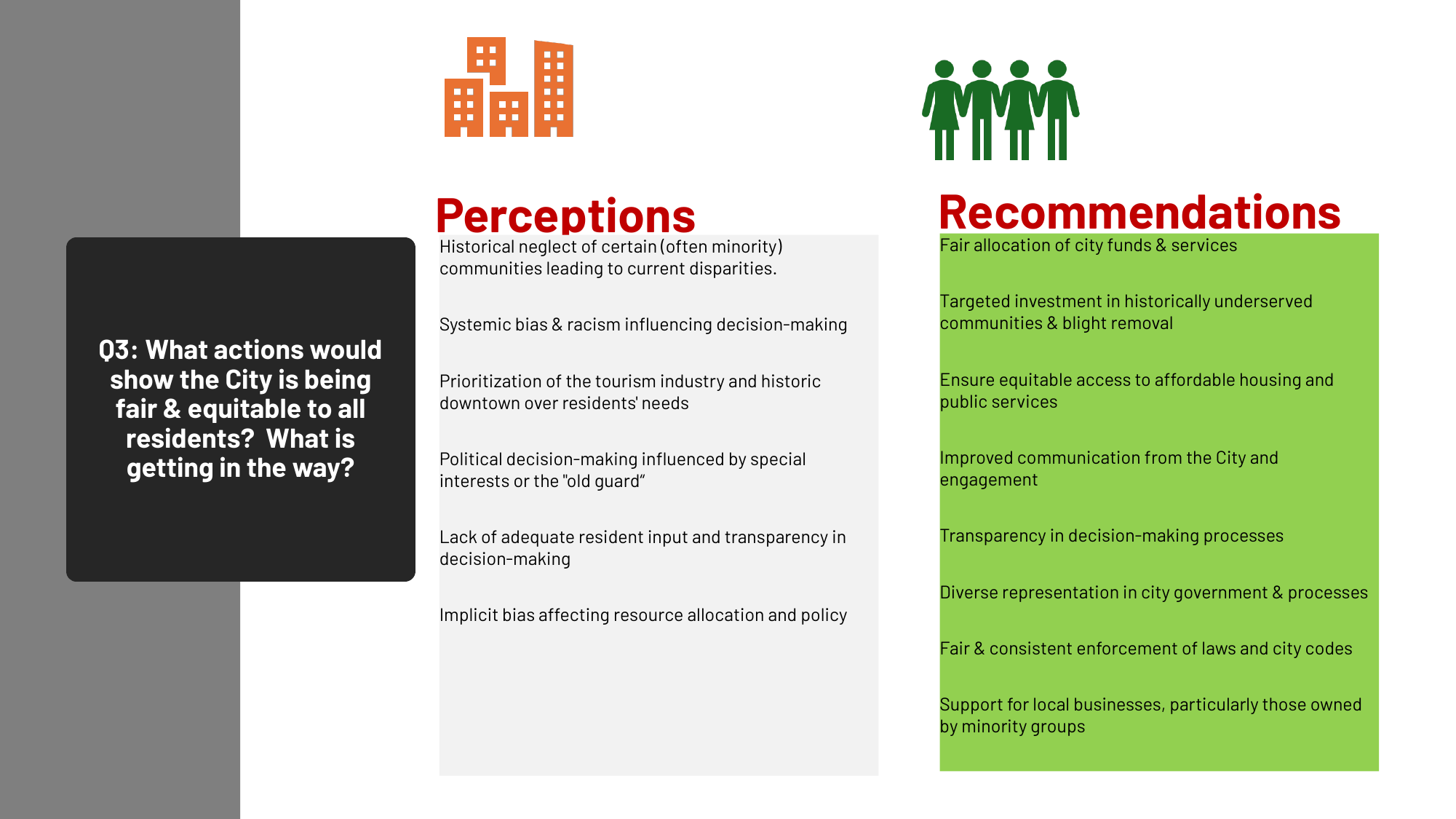

Perceptions
Historical neglect of certain (often minority) communities leading to current disparities.

Systemic bias & racism influencing decision-making

Prioritization of the tourism industry and historic downtown over residents' needs

Political decision-making influenced by special interests or the "old guard“

Lack of adequate resident input and transparency in decision-making

Implicit bias affecting resource allocation and policy
Recommendations
Fair allocation of city funds & services

Targeted investment in historically underserved communities & blight removal

Ensure equitable access to affordable housing and public services

Improved communication from the City and engagement

Transparency in decision-making processes

Diverse representation in city government & processes

Fair & consistent enforcement of laws and city codes

Support for local businesses, particularly those owned by minority groups
# Q3: What actions would show the City is being fair & equitable to all residents?  What is getting in the way?